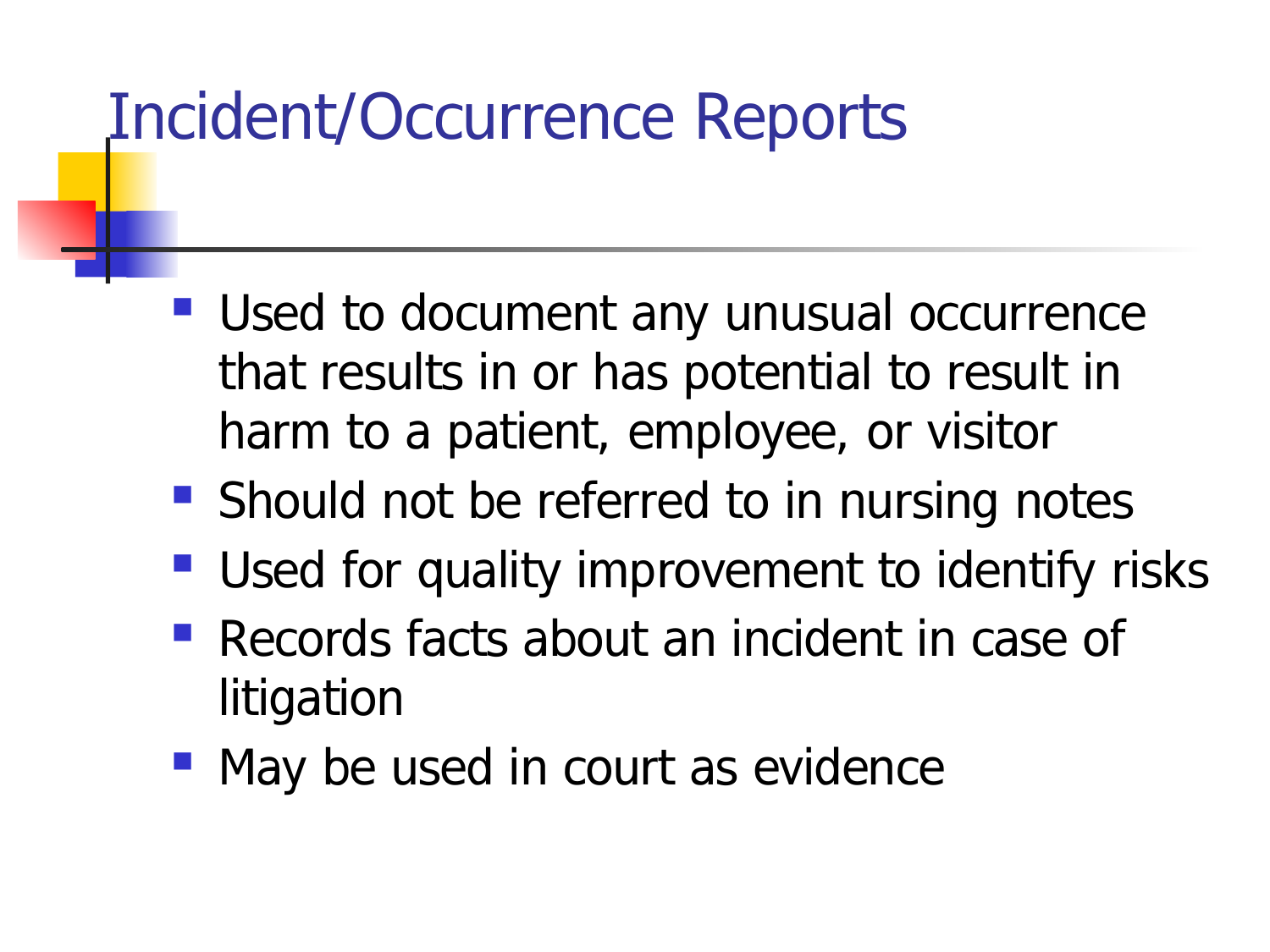

# Incident/Occurrence Reports
Used to document any unusual occurrence that results in or has potential to result in harm to a patient, employee, or visitor
Should not be referred to in nursing notes
Used for quality improvement to identify risks
Records facts about an incident in case of litigation
May be used in court as evidence